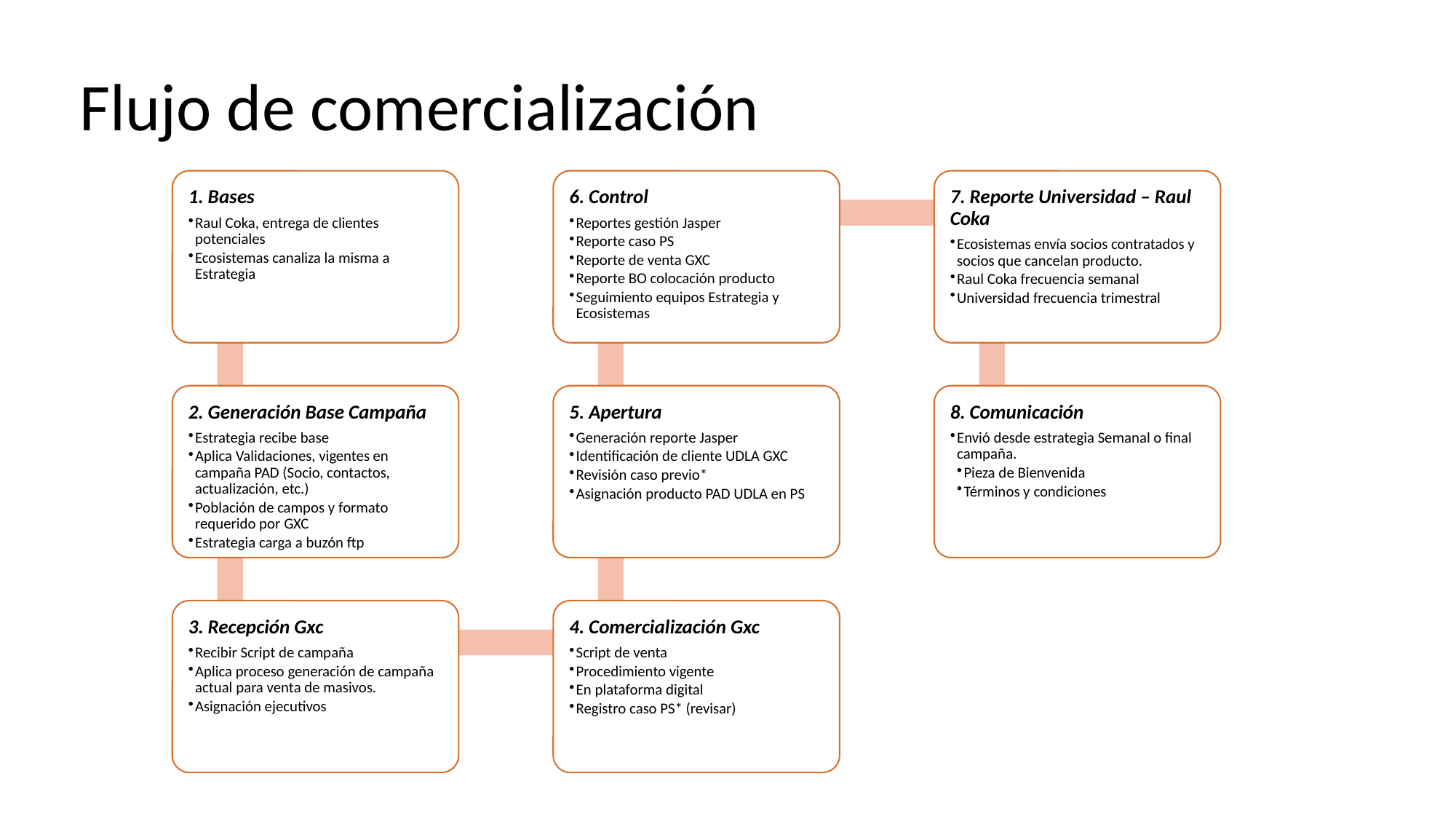

# Flujo de comercialización
1. Bases
Raul Coka, entrega de clientes potenciales
Ecosistemas canaliza la misma a Estrategia
2. Generación Base Campaña
Estrategia recibe base
Aplica Validaciones, vigentes en campaña PAD (Socio, contactos, actualización, etc.)
Población de campos y formato requerido por GXC
Estrategia carga a buzón ftp
3. Recepción Gxc
Recibir Script de campaña
Aplica proceso generación de campaña actual para venta de masivos.
Asignación ejecutivos
4. Comercialización Gxc
Script de venta
Procedimiento vigente
En plataforma digital
Registro caso PS* (revisar)
5. Apertura
Generación reporte Jasper
Identificación de cliente UDLA GXC
Revisión caso previo*
Asignación producto PAD UDLA en PS
6. Control
Reportes gestión Jasper
Reporte caso PS
Reporte de venta GXC
Reporte BO colocación producto
Seguimiento equipos Estrategia y Ecosistemas
7. Reporte Universidad – Raul Coka
Ecosistemas envía socios contratados y socios que cancelan producto.
Raul Coka frecuencia semanal
Universidad frecuencia trimestral
8. Comunicación
Envió desde estrategia Semanal o final campaña.
Pieza de Bienvenida
Términos y condiciones